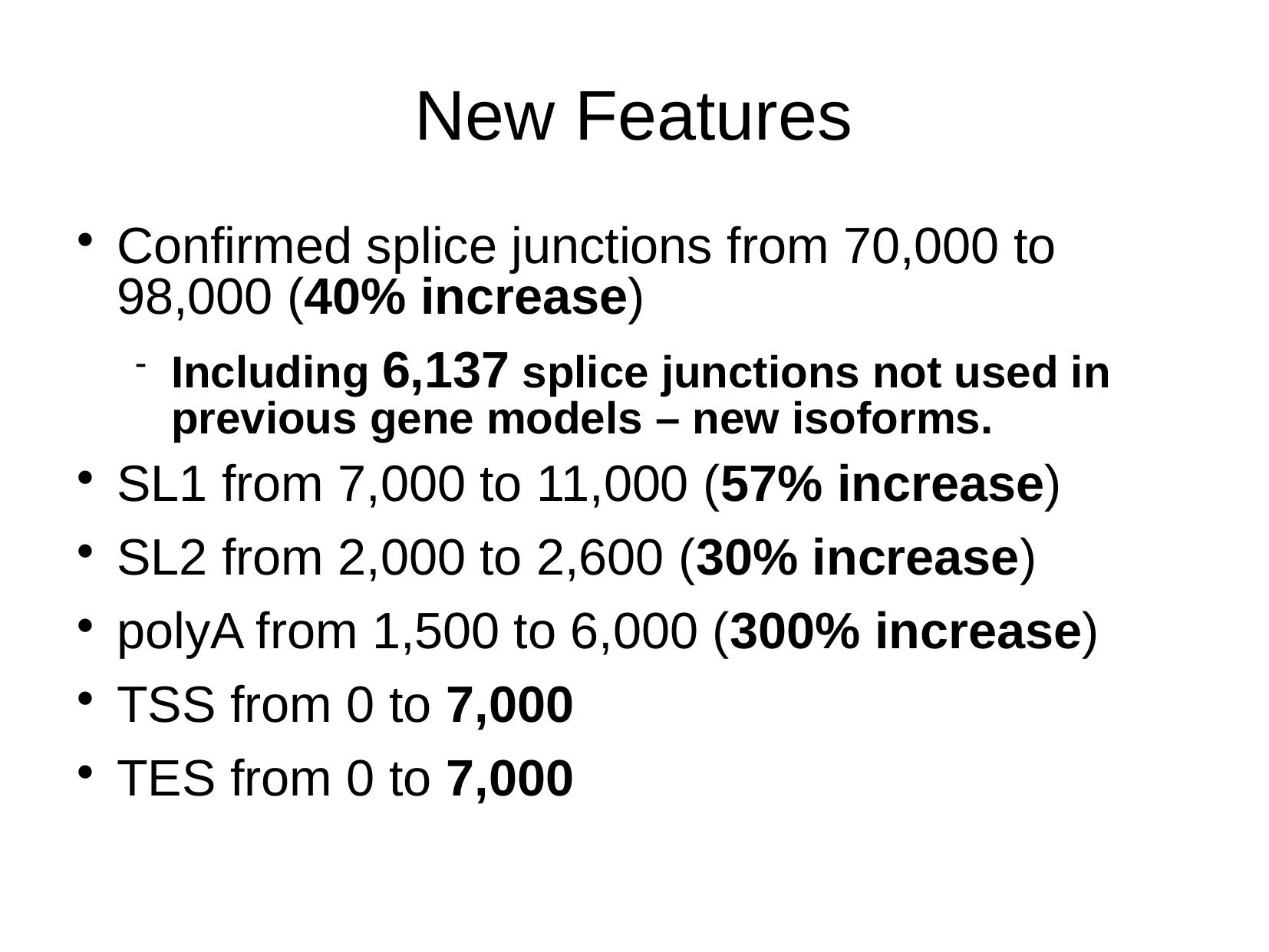

# New Features
Confirmed splice junctions from 70,000 to 98,000 (40% increase)
Including 6,137 splice junctions not used in previous gene models – new isoforms.
SL1 from 7,000 to 11,000 (57% increase)
SL2 from 2,000 to 2,600 (30% increase)
polyA from 1,500 to 6,000 (300% increase)
TSS from 0 to 7,000
TES from 0 to 7,000